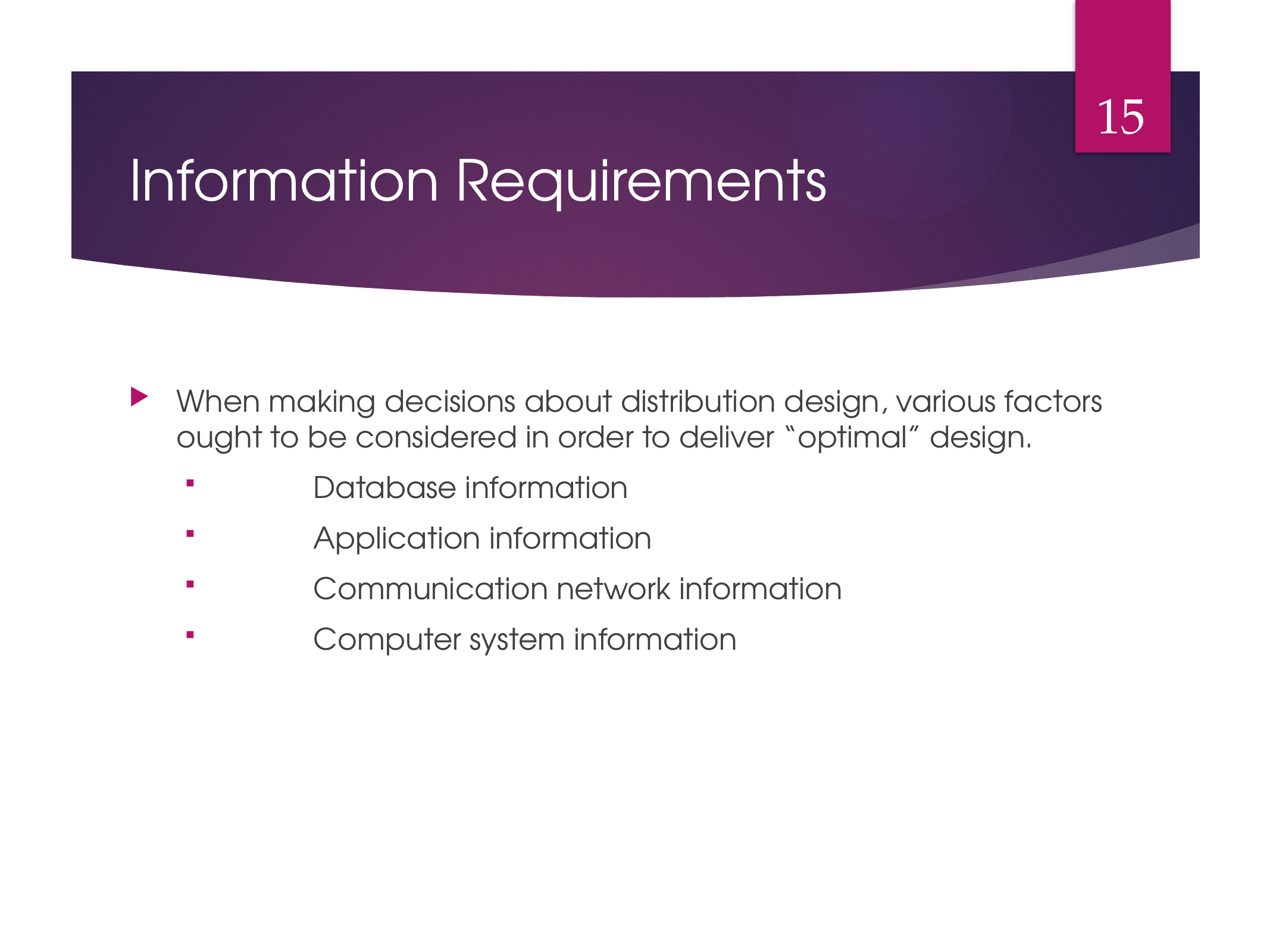

15
# Information Requirements
When making decisions about distribution design, various factors ought to be considered in order to deliver “optimal” design.
	Database information
	Application information
	Communication network information
	Computer system information